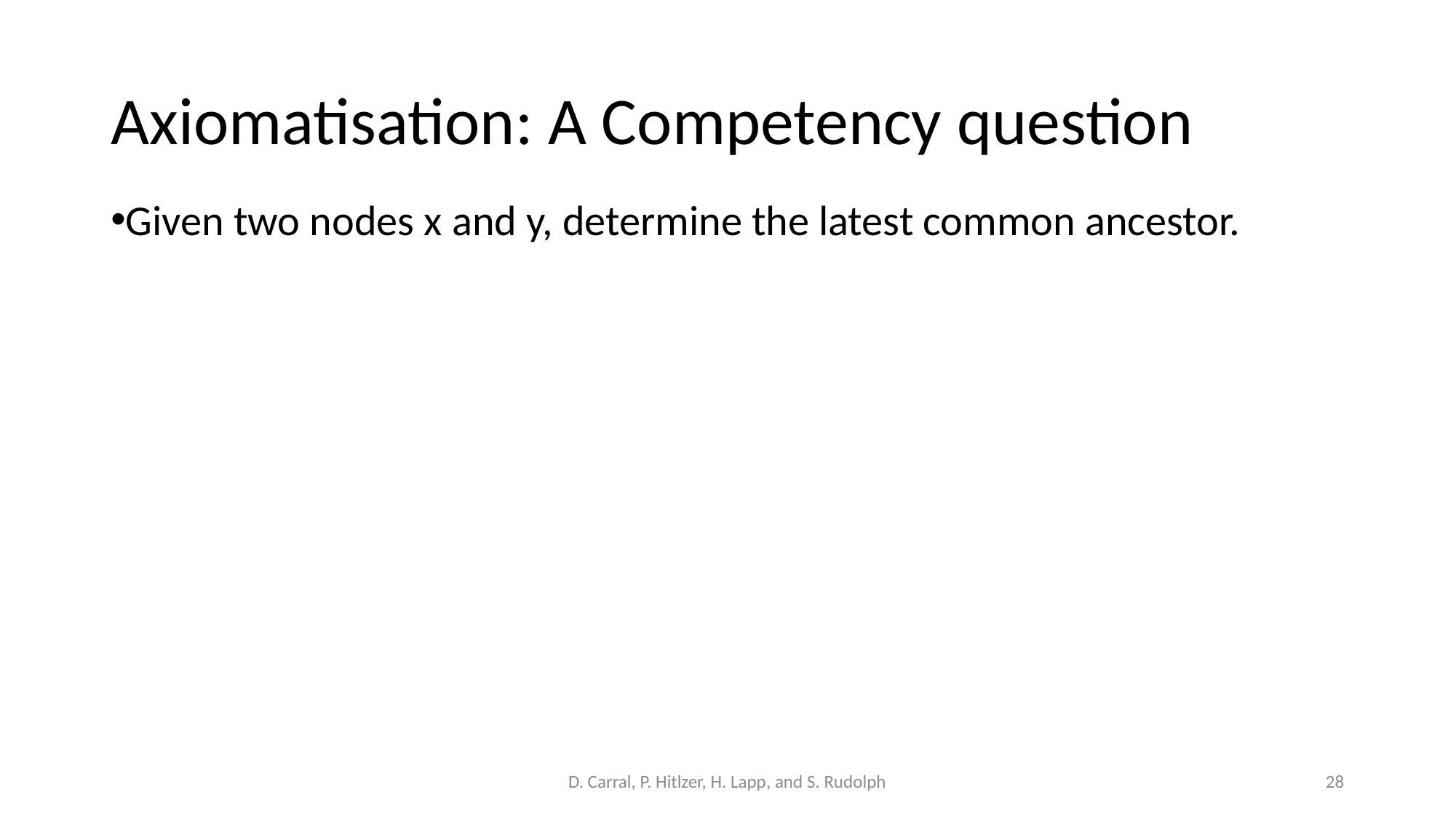

# Axiomatisation: A Competency question
Given two nodes x and y, determine the latest common ancestor.
D. Carral, P. Hitlzer, H. Lapp, and S. Rudolph
28